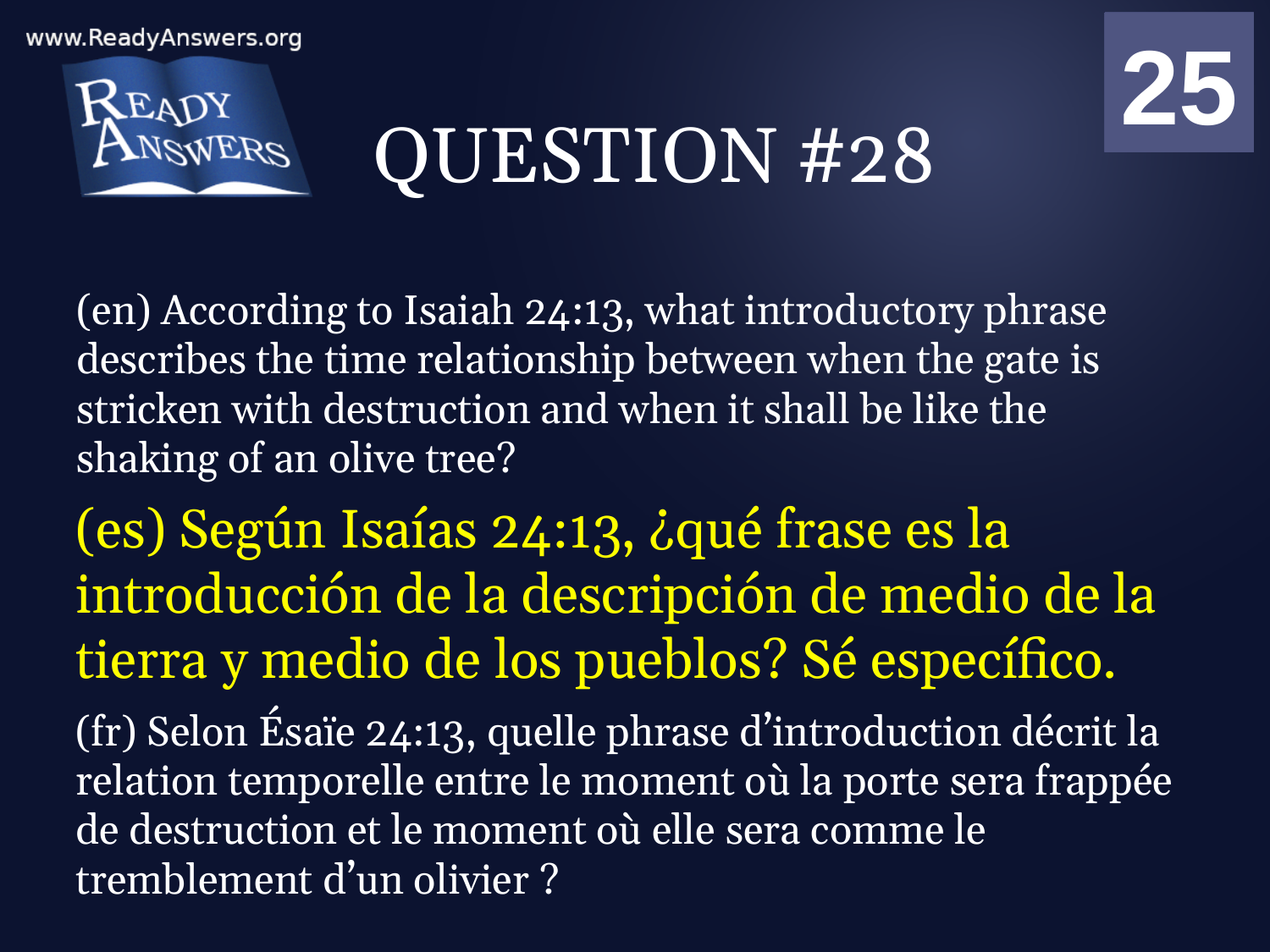

01
02
03
04
05
06
07
08
09
10
11
12
13
14
15
16
17
18
19
20
21
22
23
24
25
00
# QUESTION #28
(en) According to Isaiah 24:13, what introductory phrase describes the time relationship between when the gate is stricken with destruction and when it shall be like the shaking of an olive tree?
(es) Según Isaías 24:13, ¿qué frase es la introducción de la descripción de medio de la tierra y medio de los pueblos? Sé específico.
(fr) Selon Ésaïe 24:13, quelle phrase d’introduction décrit la relation temporelle entre le moment où la porte sera frappée de destruction et le moment où elle sera comme le tremblement d’un olivier ?